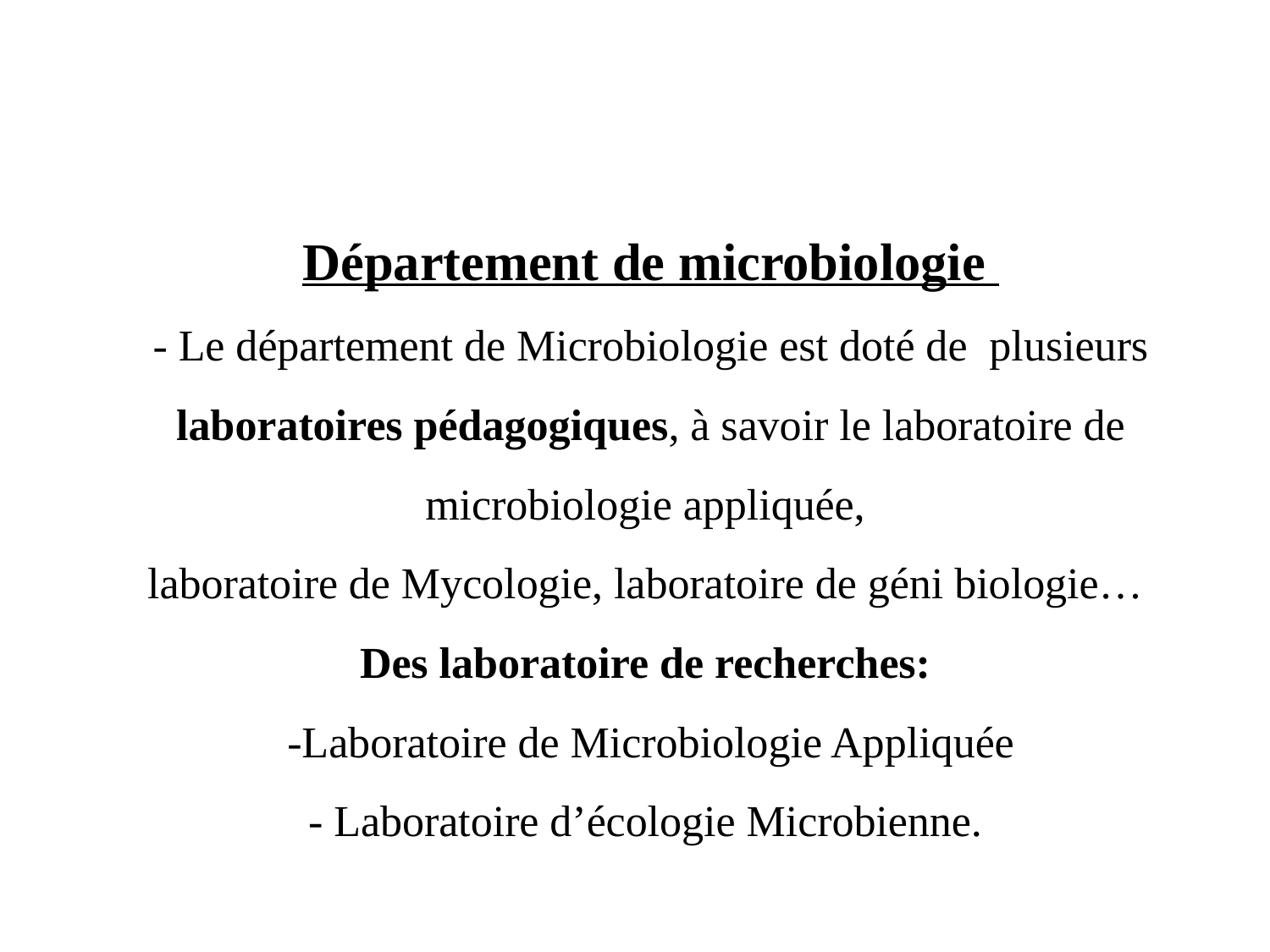

# Département de microbiologie - Le département de Microbiologie est doté de  plusieurs laboratoires pédagogiques, à savoir le laboratoire de microbiologie appliquée, laboratoire de Mycologie, laboratoire de géni biologie… Des laboratoire de recherches: -Laboratoire de Microbiologie Appliquée - Laboratoire d’écologie Microbienne.